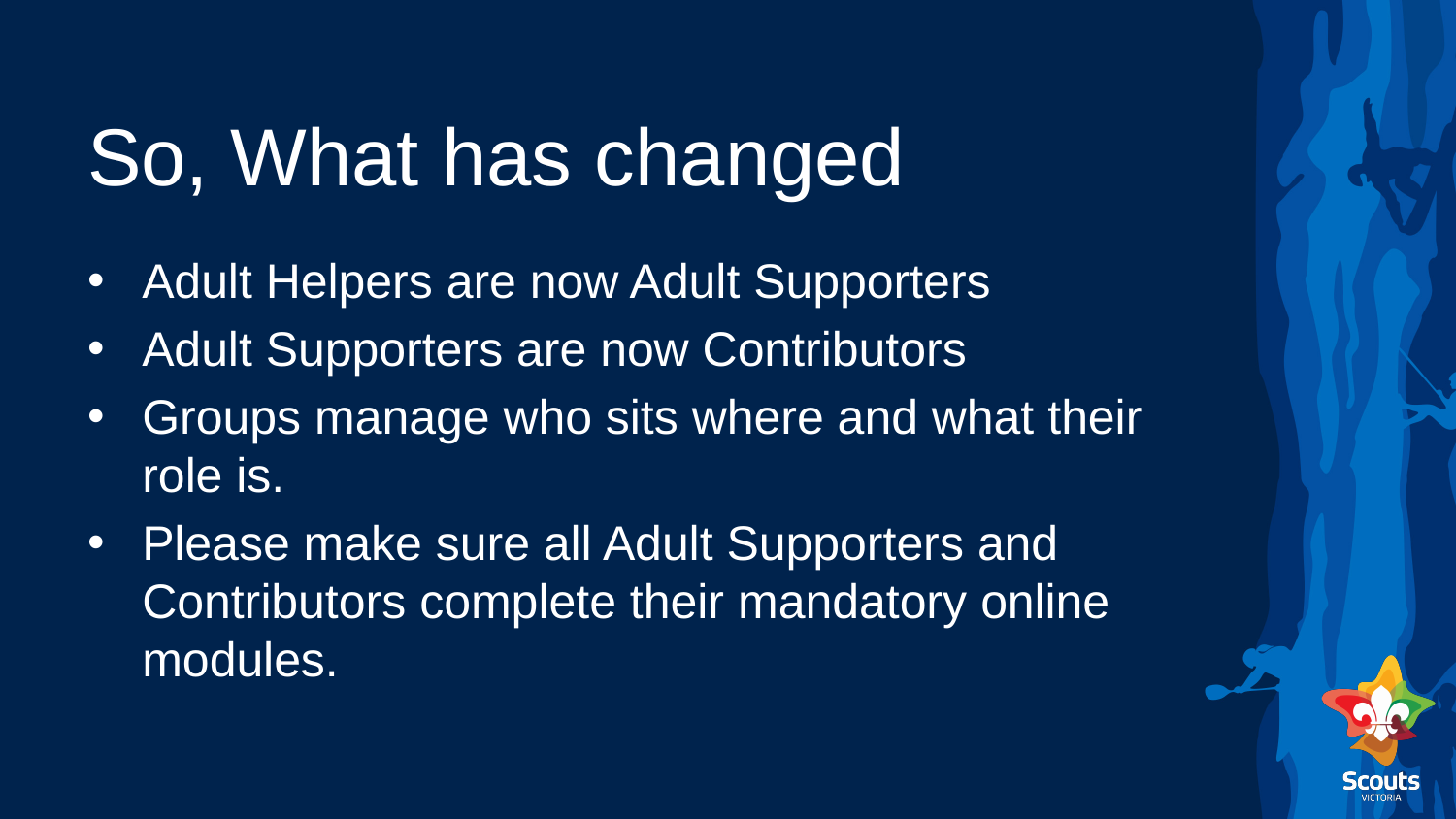

# So, What has changed
Adult Helpers are now Adult Supporters
Adult Supporters are now Contributors
Groups manage who sits where and what their role is.
Please make sure all Adult Supporters and Contributors complete their mandatory online modules.